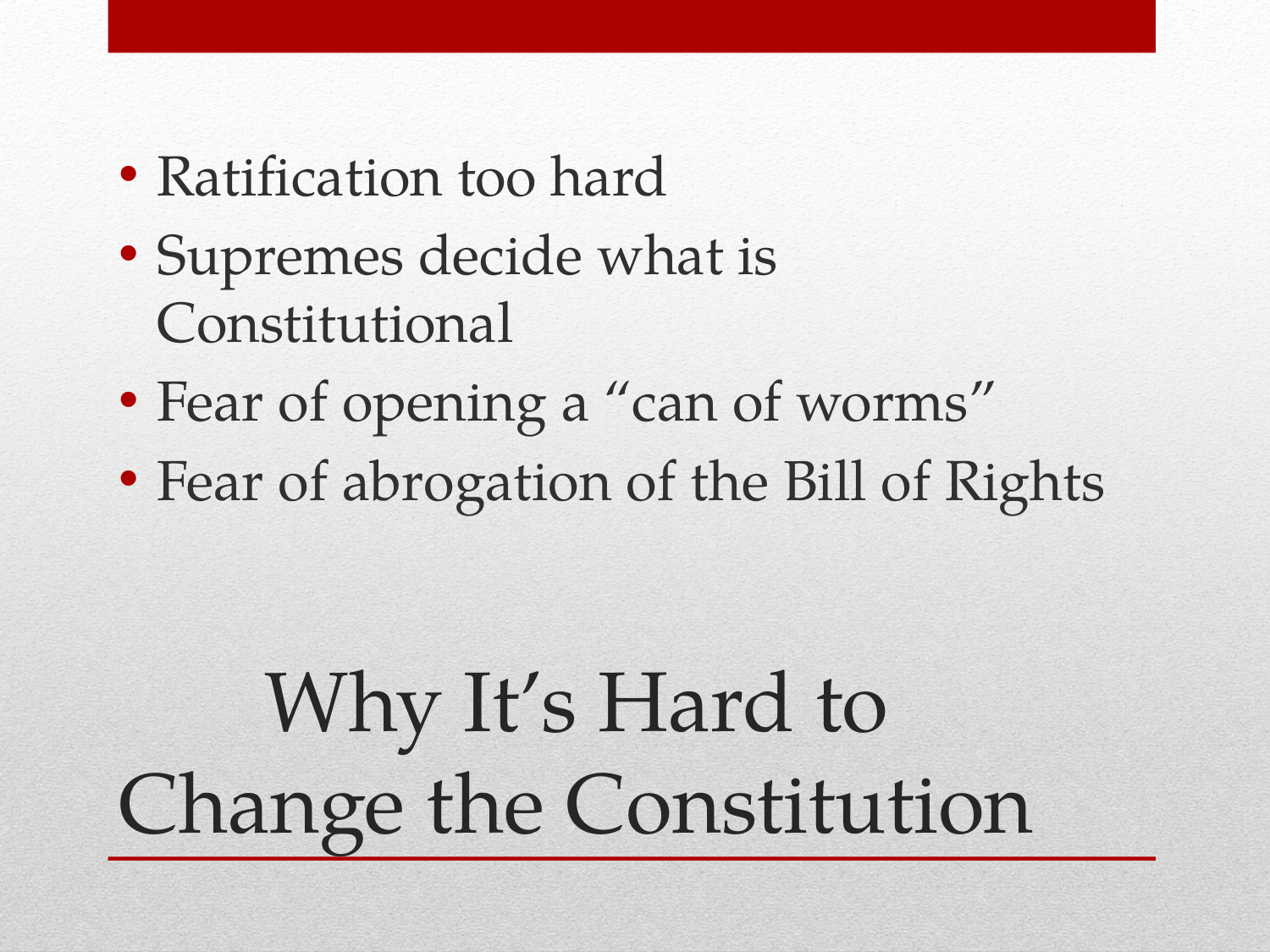

Ratification too hard
Supremes decide what is Constitutional
Fear of opening a “can of worms”
Fear of abrogation of the Bill of Rights

# Why It’s Hard to Change the Constitution